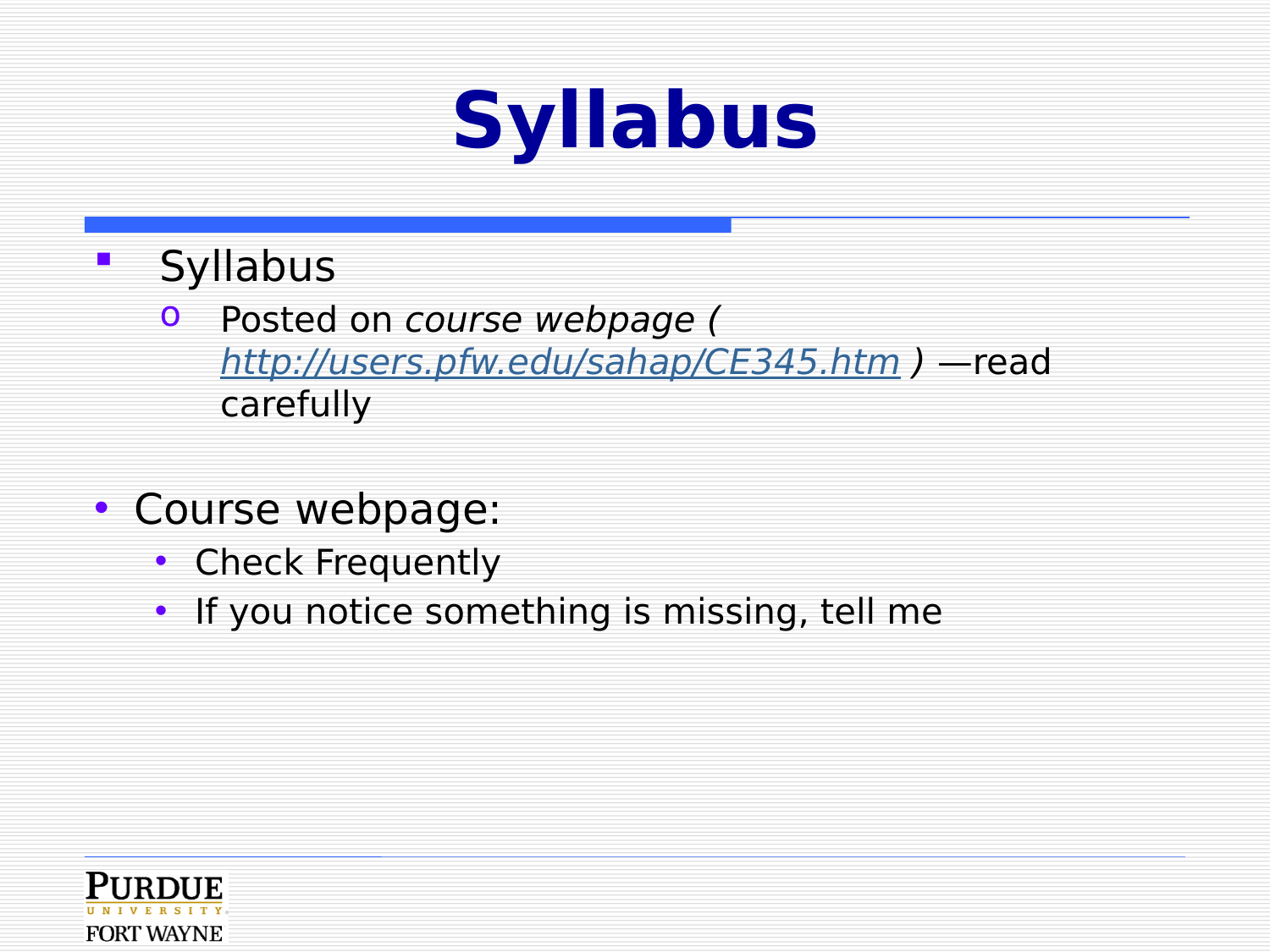

# Syllabus
Syllabus
Posted on course webpage (http://users.pfw.edu/sahap/CE345.htm ) —read carefully

Course webpage:
Check Frequently
If you notice something is missing, tell me